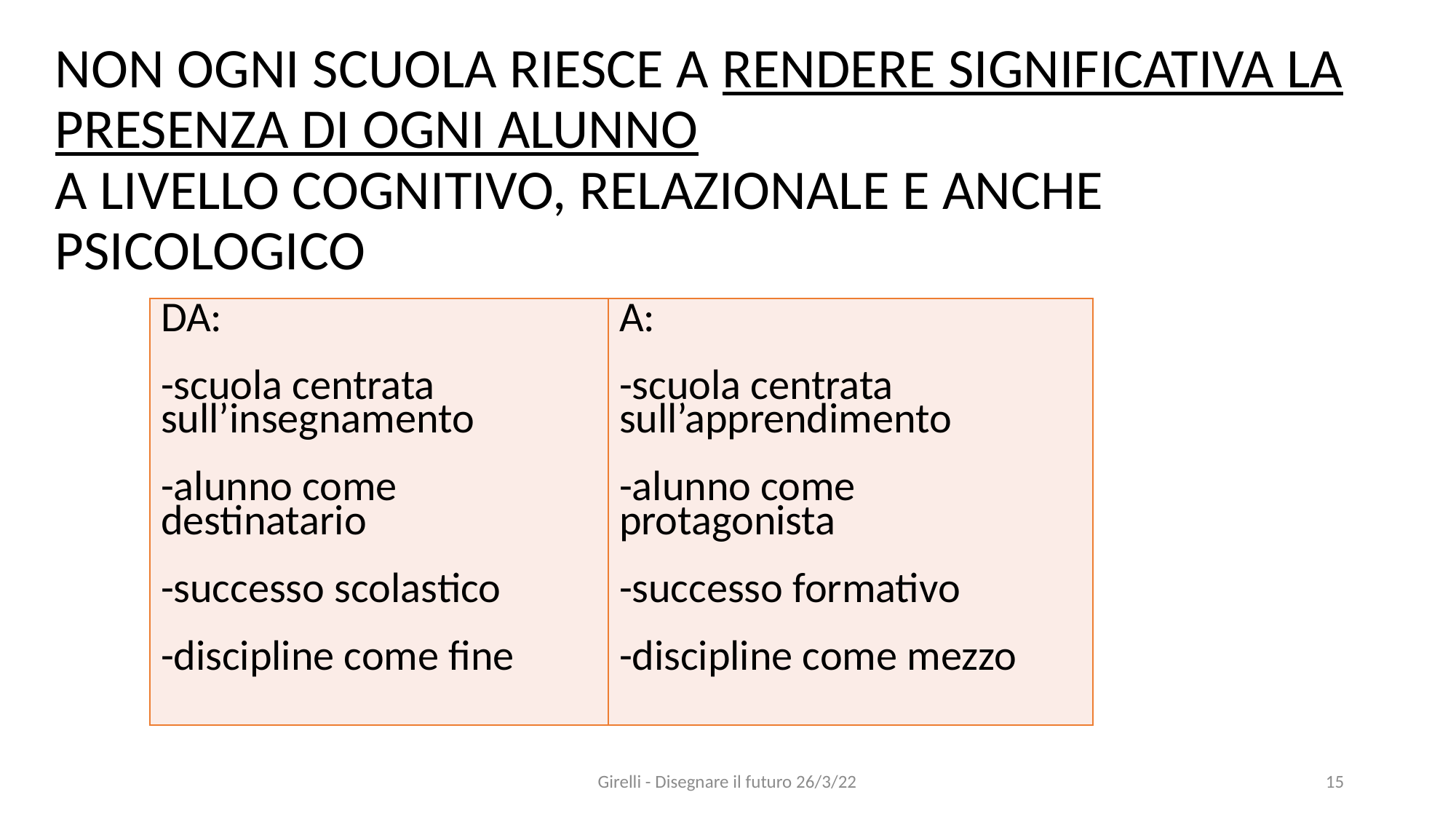

# NON OGNI SCUOLA RIESCE A RENDERE SIGNIFICATIVA LA PRESENZA DI OGNI ALUNNO A LIVELLO COGNITIVO, RELAZIONALE E ANCHE PSICOLOGICO
| DA: -scuola centrata sull’insegnamento -alunno come destinatario -successo scolastico -discipline come fine | A: -scuola centrata sull’apprendimento -alunno come protagonista -successo formativo -discipline come mezzo |
| --- | --- |

Girelli - Disegnare il futuro 26/3/22
15